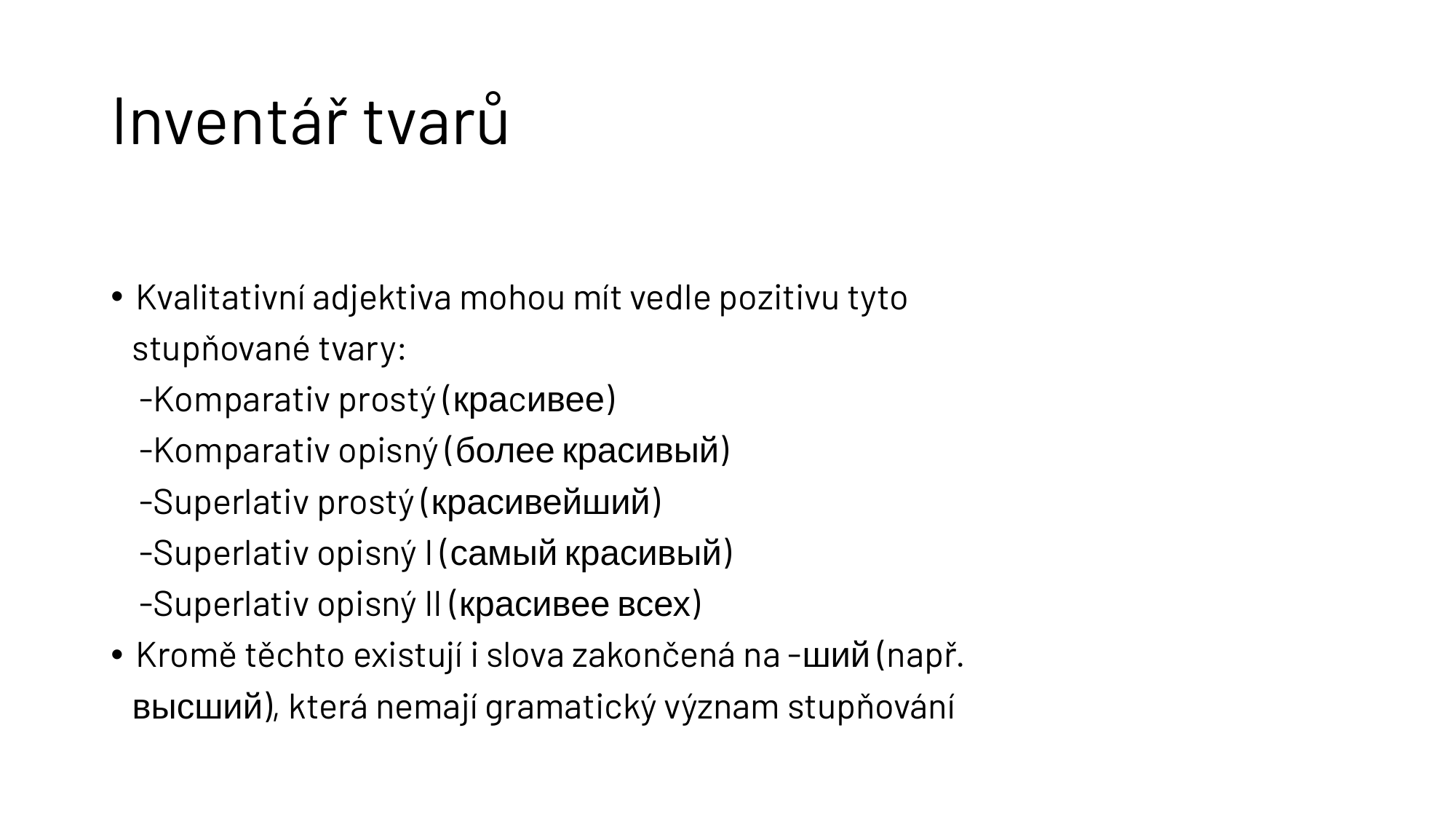

# Inventář tvarů

Kvalitativní adjektiva mohou mít vedle pozitivu tyto
   stupňované tvary:
    -Komparativ prostý (краcивее)
    -Komparativ opisný (более красивый)
    -Superlativ prostý (красивейший)
    -Superlativ opisný I (самый красивый)
    -Superlativ opisný II (красивее всех)
Kromě těchto existují i slova zakončená na -ший (např.
   высший), která nemají gramatický význam stupňování